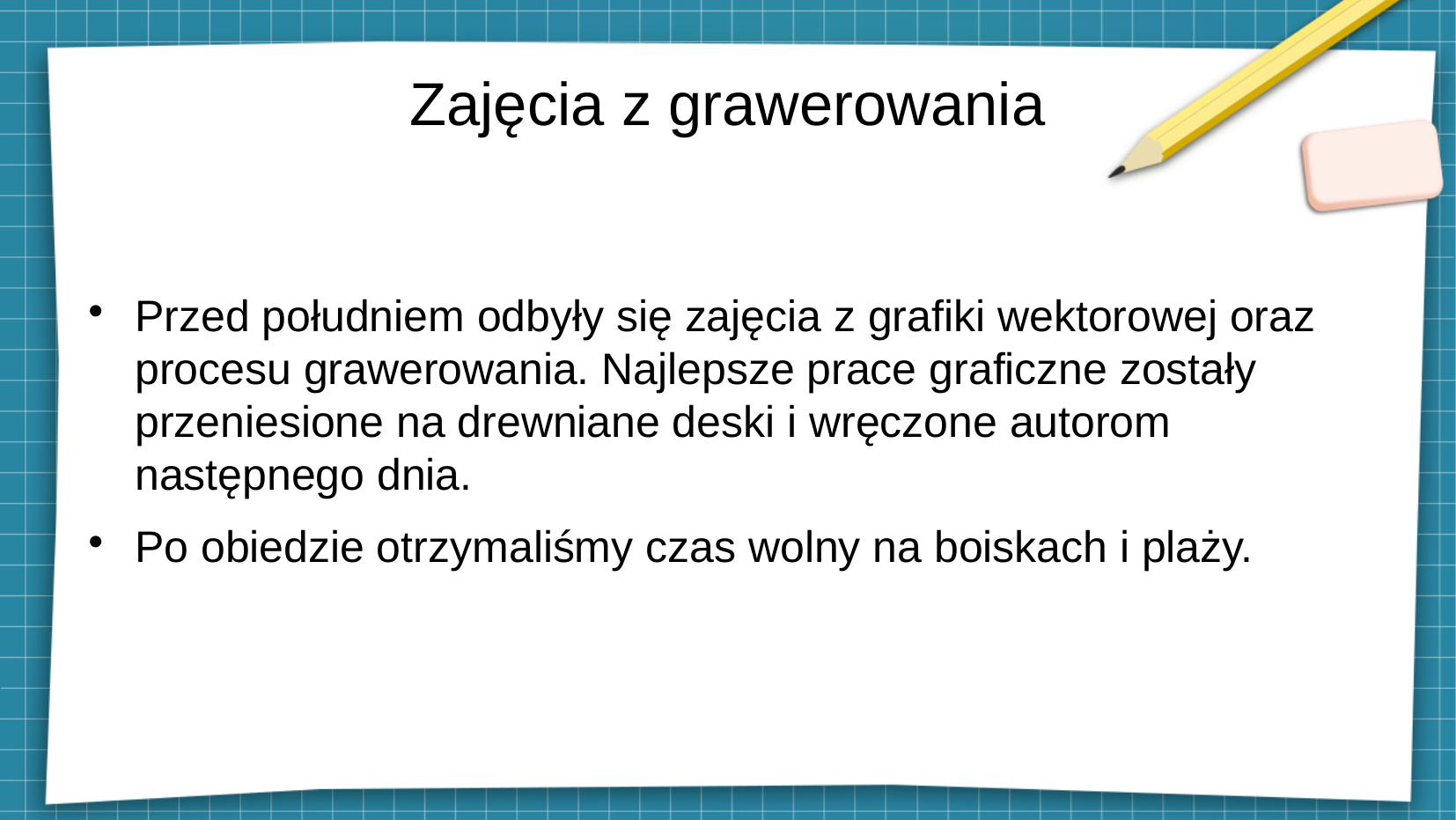

# Zajęcia z grawerowania
Przed południem odbyły się zajęcia z grafiki wektorowej oraz procesu grawerowania. Najlepsze prace graficzne zostały przeniesione na drewniane deski i wręczone autorom następnego dnia.
Po obiedzie otrzymaliśmy czas wolny na boiskach i plaży.